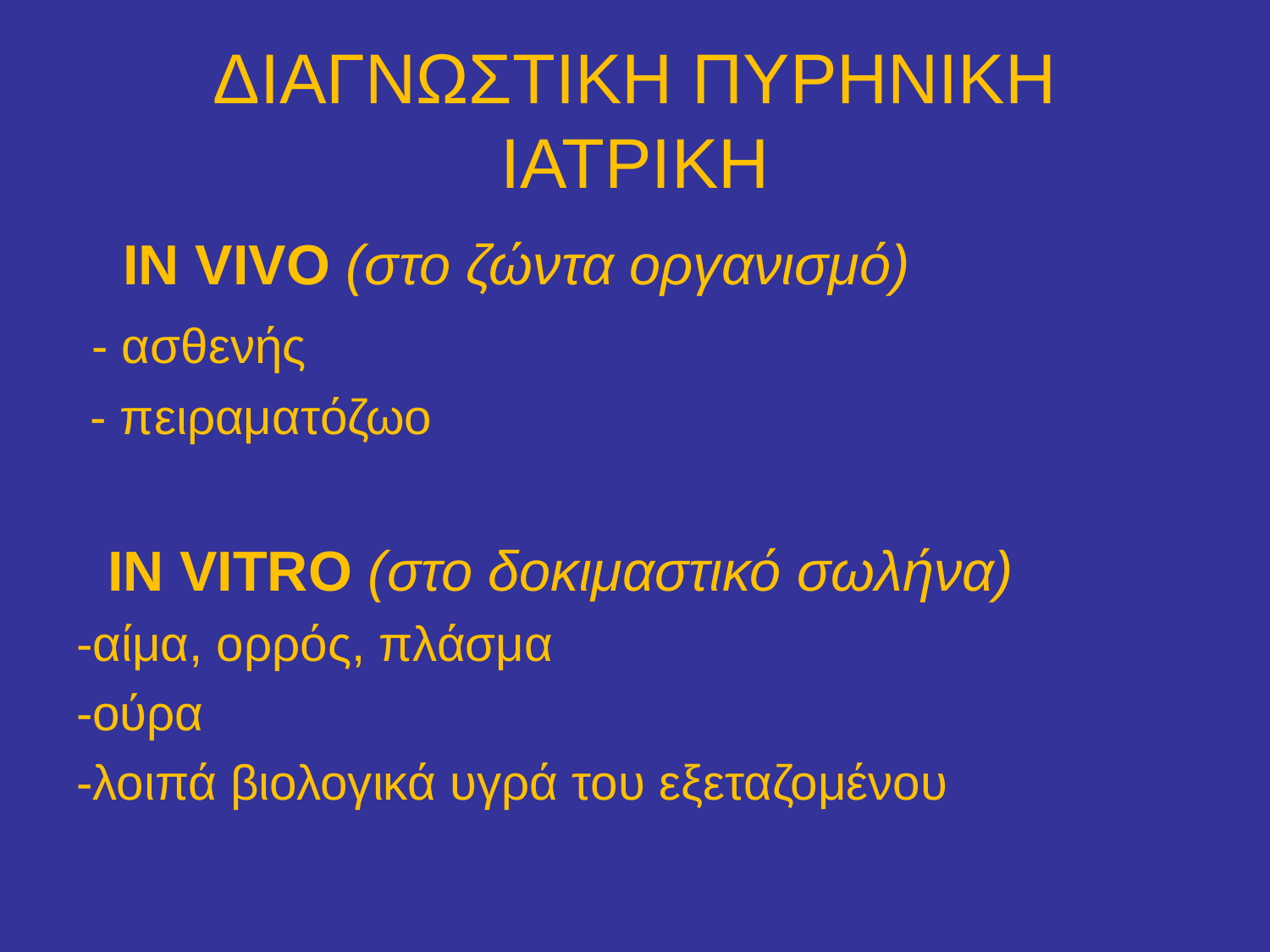

# ΔΙΑΓΝΩΣΤΙΚΗ ΠΥΡΗΝΙΚΗ ΙΑΤΡΙΚΗ
   ΙΝ VIVO (στο ζώντα οργανισμό)
 - ασθενής
 - πειραματόζωο

  ΙΝ VITRO (στο δοκιμαστικό σωλήνα)
-αίμα, ορρός, πλάσμα
-ούρα
-λοιπά βιολογικά υγρά του εξεταζομένου